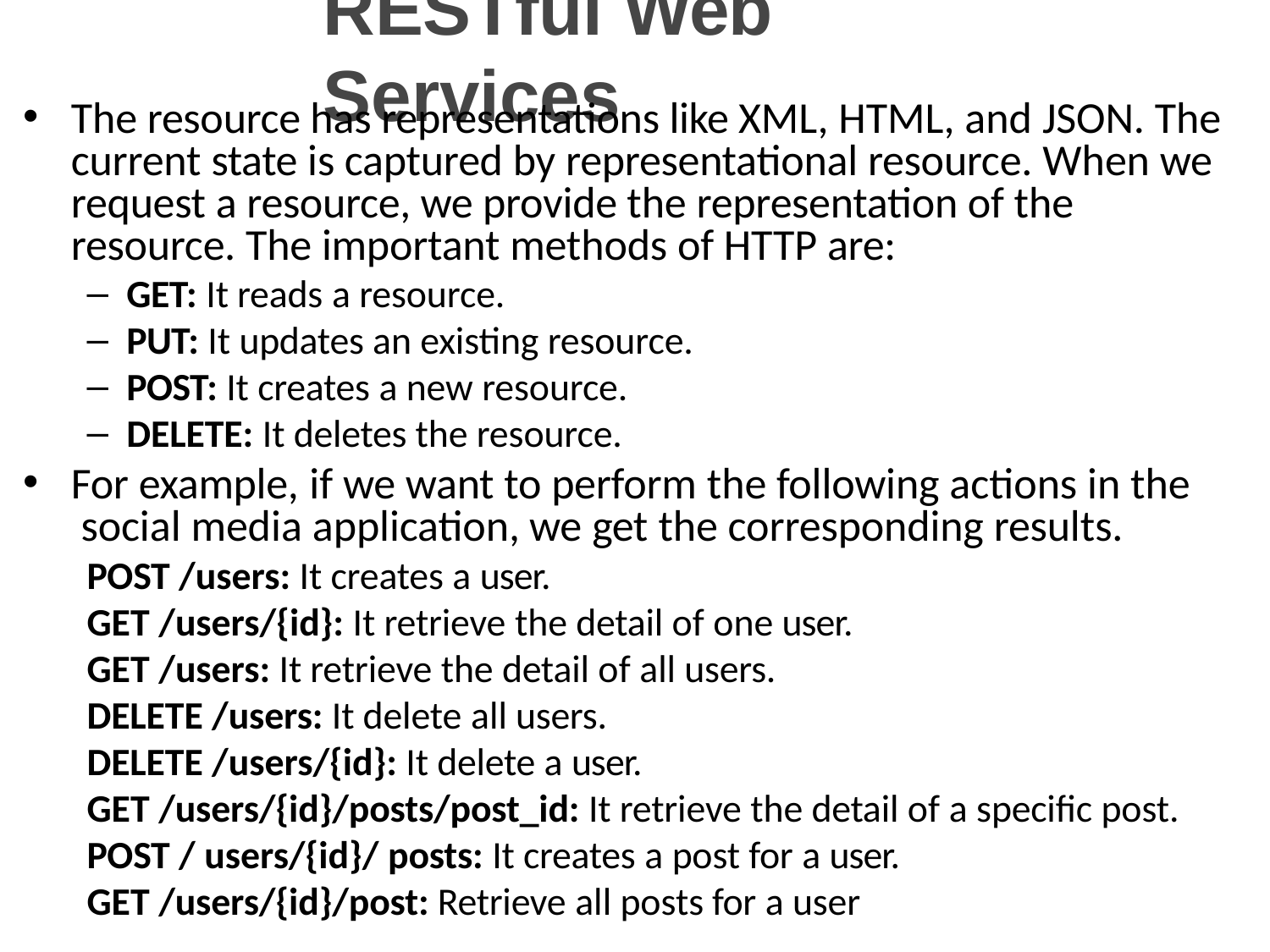

# RESTful Web Services
The resource has representations like XML, HTML, and JSON. The  current state is captured by representational resource. When we  request a resource, we provide the representation of the  resource. The important methods of HTTP are:
GET: It reads a resource.
PUT: It updates an existing resource.
POST: It creates a new resource.
DELETE: It deletes the resource.
For example, if we want to perform the following actions in the  social media application, we get the corresponding results.
POST /users: It creates a user.
GET /users/{id}: It retrieve the detail of one user.
GET /users: It retrieve the detail of all users.
DELETE /users: It delete all users.
DELETE /users/{id}: It delete a user.
GET /users/{id}/posts/post_id: It retrieve the detail of a specific post.
POST / users/{id}/ posts: It creates a post for a user.
GET /users/{id}/post: Retrieve all posts for a user